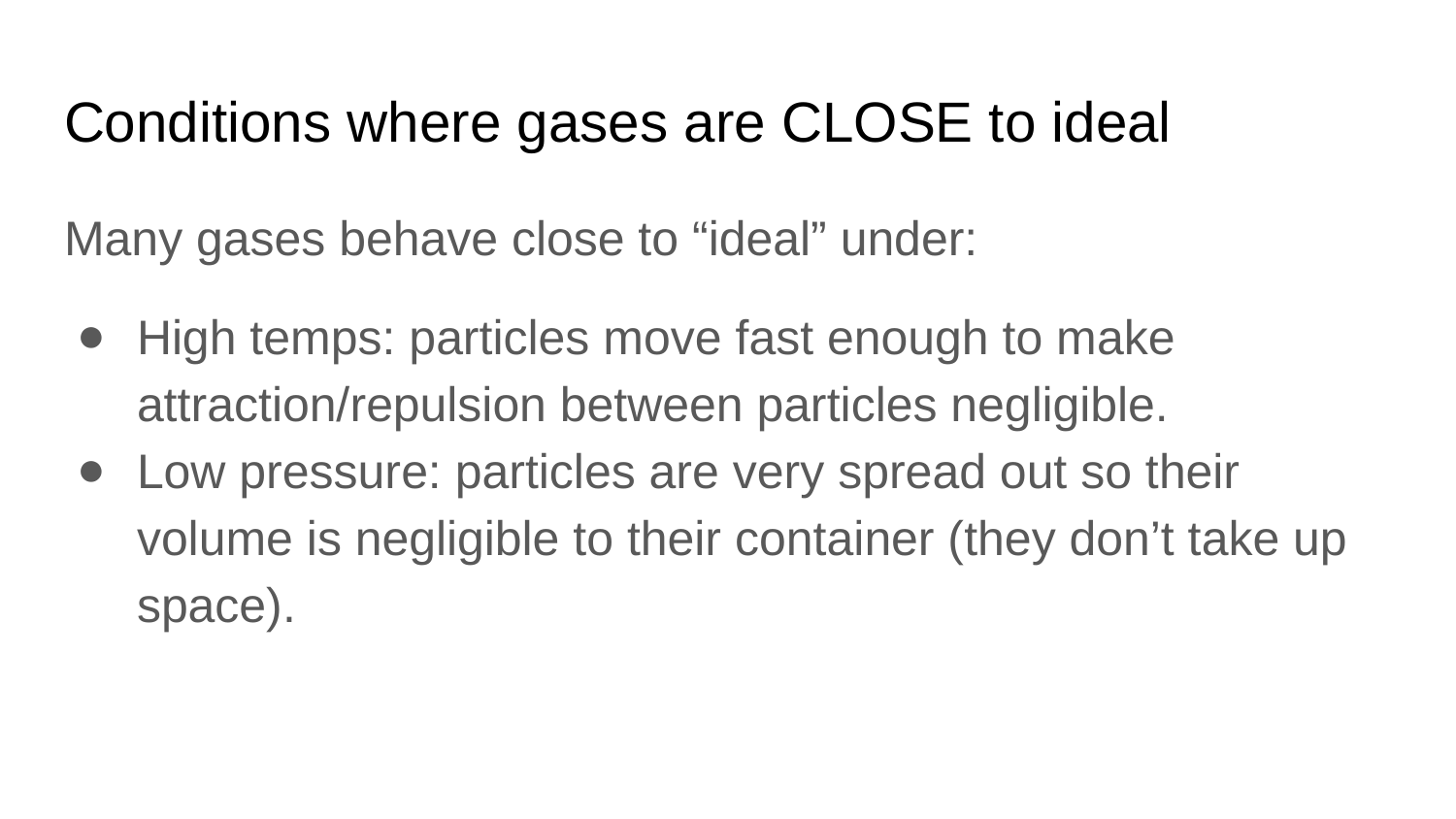

# Conditions where gases are CLOSE to ideal
Many gases behave close to “ideal” under:
High temps: particles move fast enough to make attraction/repulsion between particles negligible.
Low pressure: particles are very spread out so their volume is negligible to their container (they don’t take up space).